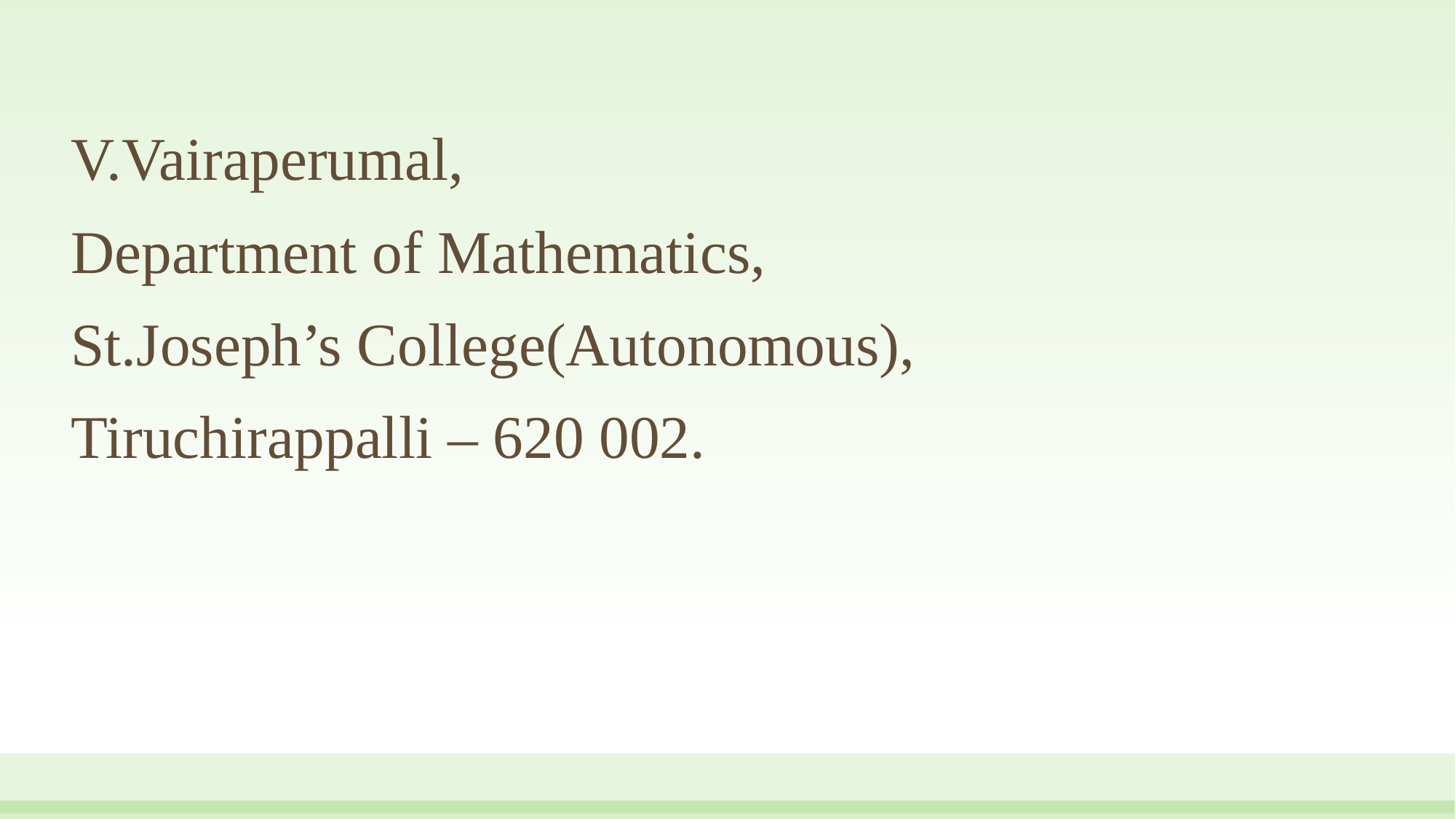

#
V.Vairaperumal,
Department of Mathematics,
St.Joseph’s College(Autonomous),
Tiruchirappalli – 620 002.